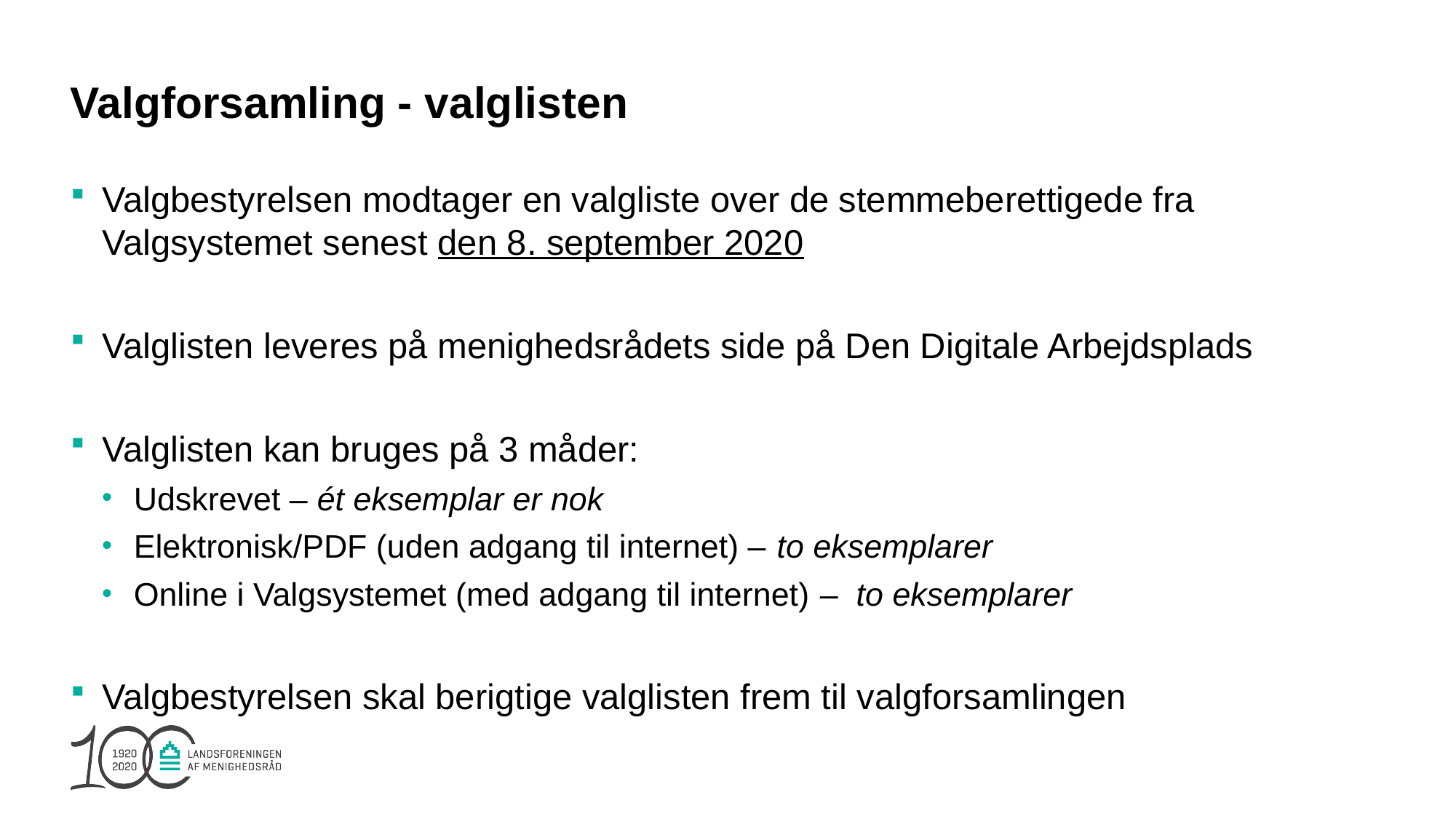

# Valgforsamling - valglisten
Valgbestyrelsen modtager en valgliste over de stemmeberettigede fra Valgsystemet senest den 8. september 2020

Valglisten leveres på menighedsrådets side på Den Digitale Arbejdsplads

Valglisten kan bruges på 3 måder:
Udskrevet – ét eksemplar er nok
Elektronisk/PDF (uden adgang til internet) – to eksemplarer
Online i Valgsystemet (med adgang til internet) –  to eksemplarer

Valgbestyrelsen skal berigtige valglisten frem til valgforsamlingen

50